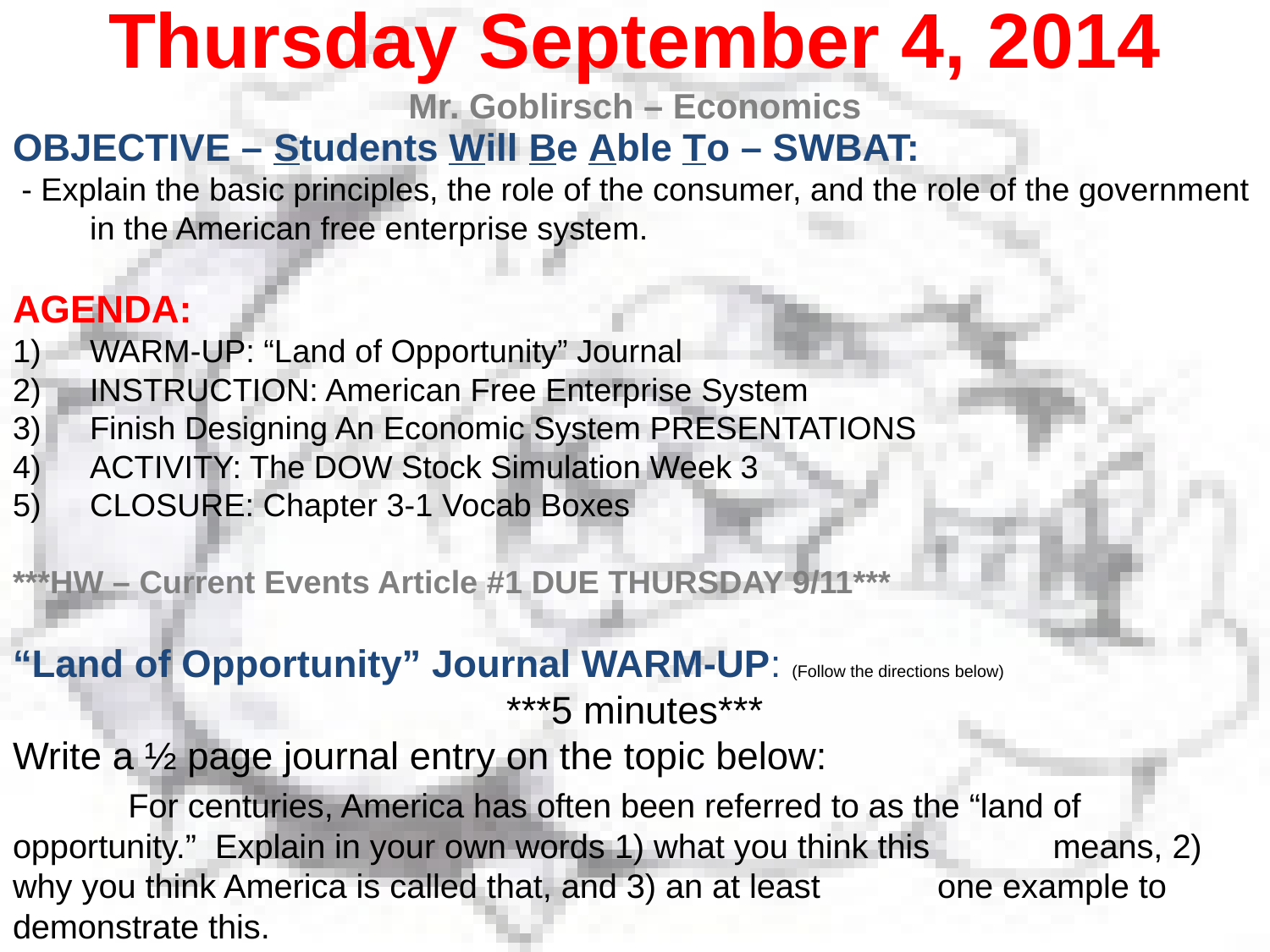

Thursday September 4, 2014
Mr. Goblirsch – Economics
OBJECTIVE – Students Will Be Able To – SWBAT:
 - Explain the basic principles, the role of the consumer, and the role of the government in the American free enterprise system.

AGENDA:
WARM-UP: “Land of Opportunity” Journal
INSTRUCTION: American Free Enterprise System
Finish Designing An Economic System PRESENTATIONS
ACTIVITY: The DOW Stock Simulation Week 3
CLOSURE: Chapter 3-1 Vocab Boxes

***HW – Current Events Article #1 DUE THURSDAY 9/11***

“Land of Opportunity” Journal WARM-UP: (Follow the directions below)
***5 minutes***
Write a ½ page journal entry on the topic below:
	For centuries, America has often been referred to as the “land of 	opportunity.”  Explain in your own words 1) what you think this 	means, 2) why you think America is called that, and 3) an at least 	one example to demonstrate this.